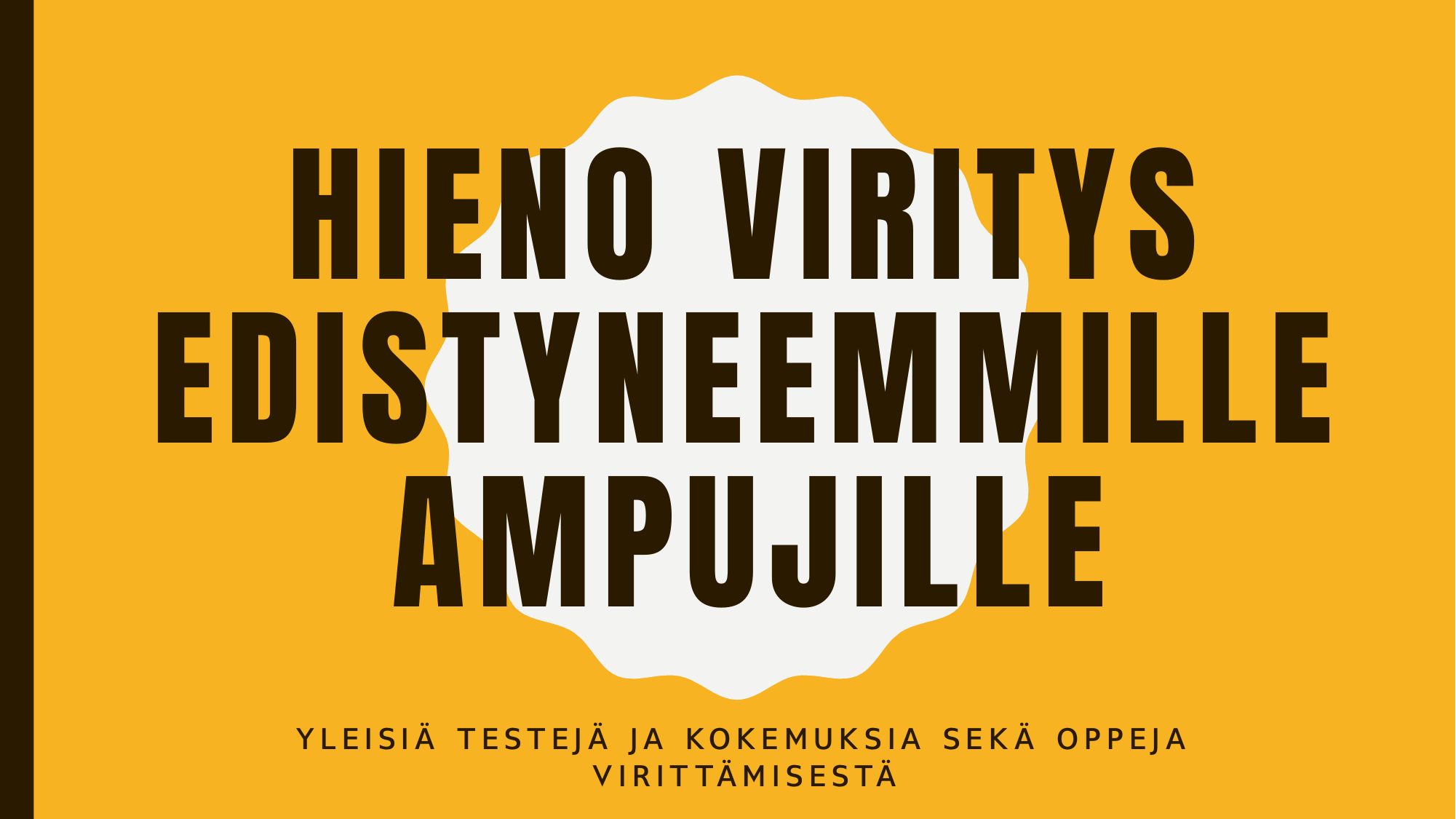

# HIENO VIRITYS EDISTYNEEMMILLE AMPUJILLE
Yleisiä testejä ja kokemuksia sekä oppeja virittämisestä